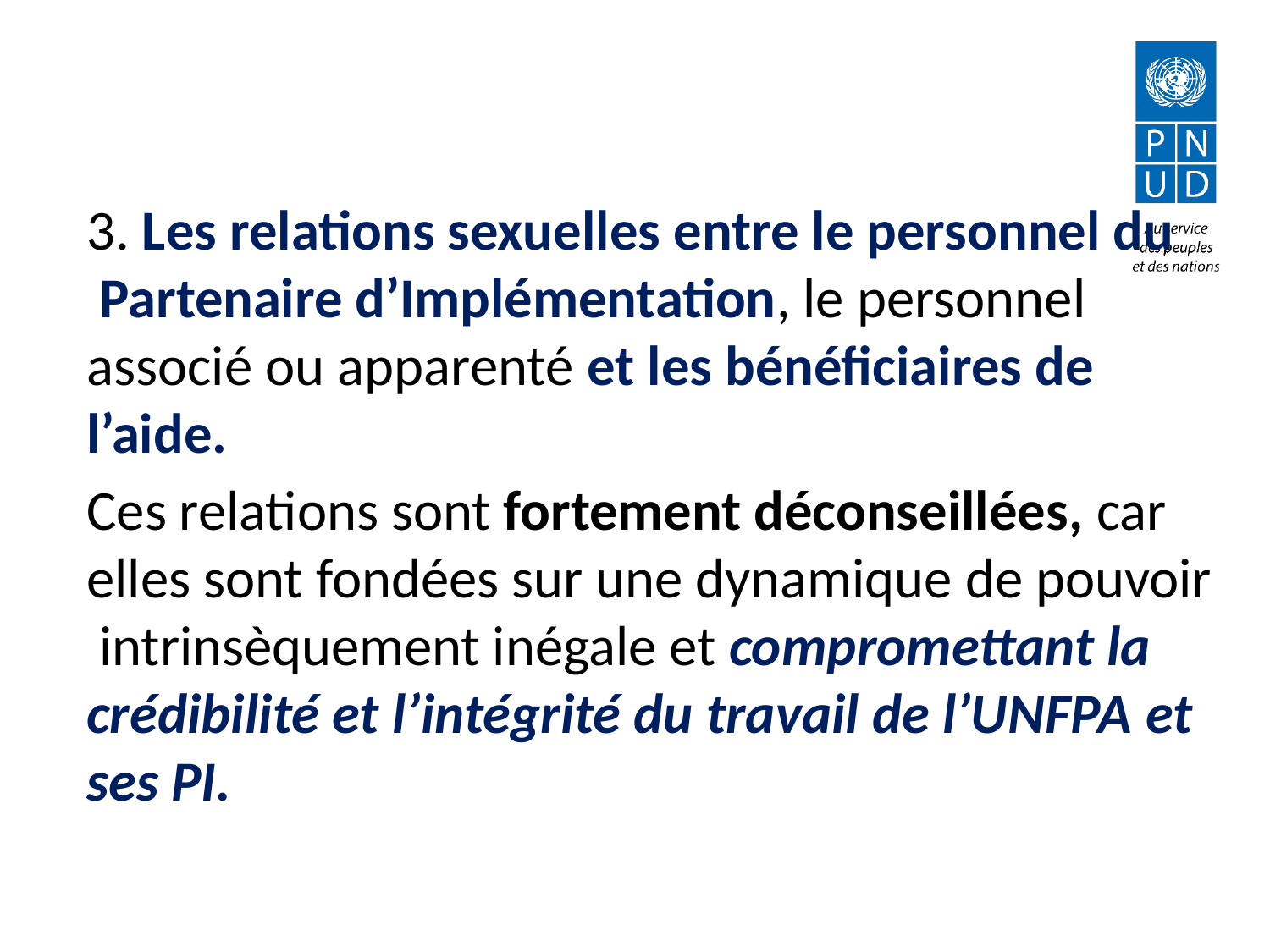

#
25
3. Les relations sexuelles entre le personnel du  Partenaire d’Implémentation, le personnel  associé ou apparenté et les bénéficiaires de
l’aide.
Ces relations sont fortement déconseillées, car  elles sont fondées sur une dynamique de pouvoir  intrinsèquement inégale et compromettant la  crédibilité et l’intégrité du travail de l’UNFPA et  ses PI.